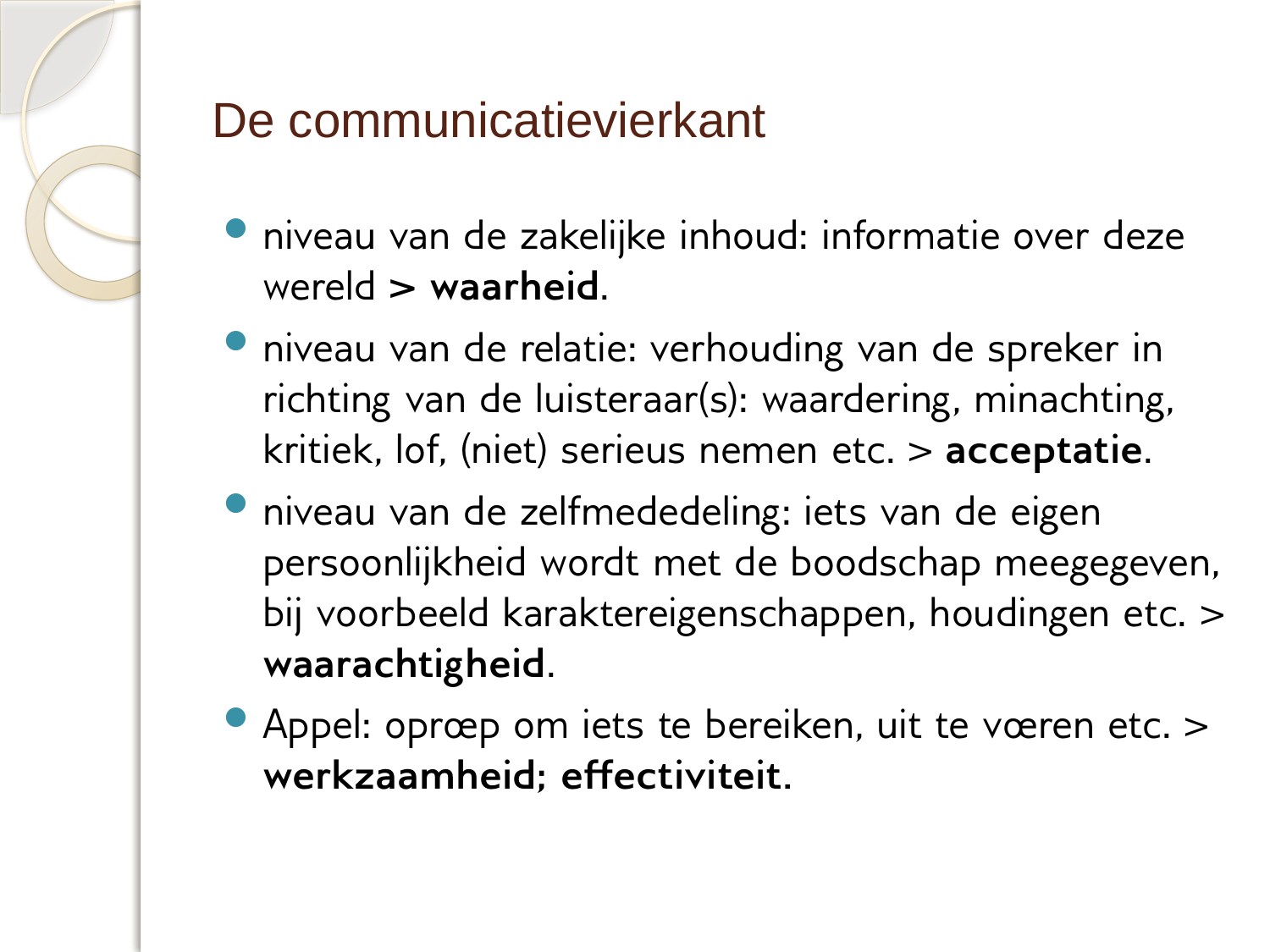

# De communicatievierkant
niveau van de zakelijke inhoud: informatie over deze wereld > waarheid.
niveau van de relatie: verhouding van de spreker in richting van de luisteraar(s): waardering, minachting, kritiek, lof, (niet) serieus nemen etc. > acceptatie.
niveau van de zelfmededeling: iets van de eigen persoonlijkheid wordt met de boodschap meegegeven, bij voorbeeld karaktereigenschappen, houdingen etc. > waarachtigheid.
Appel: oproep om iets te bereiken, uit te voeren etc. > werkzaamheid; effectiviteit.